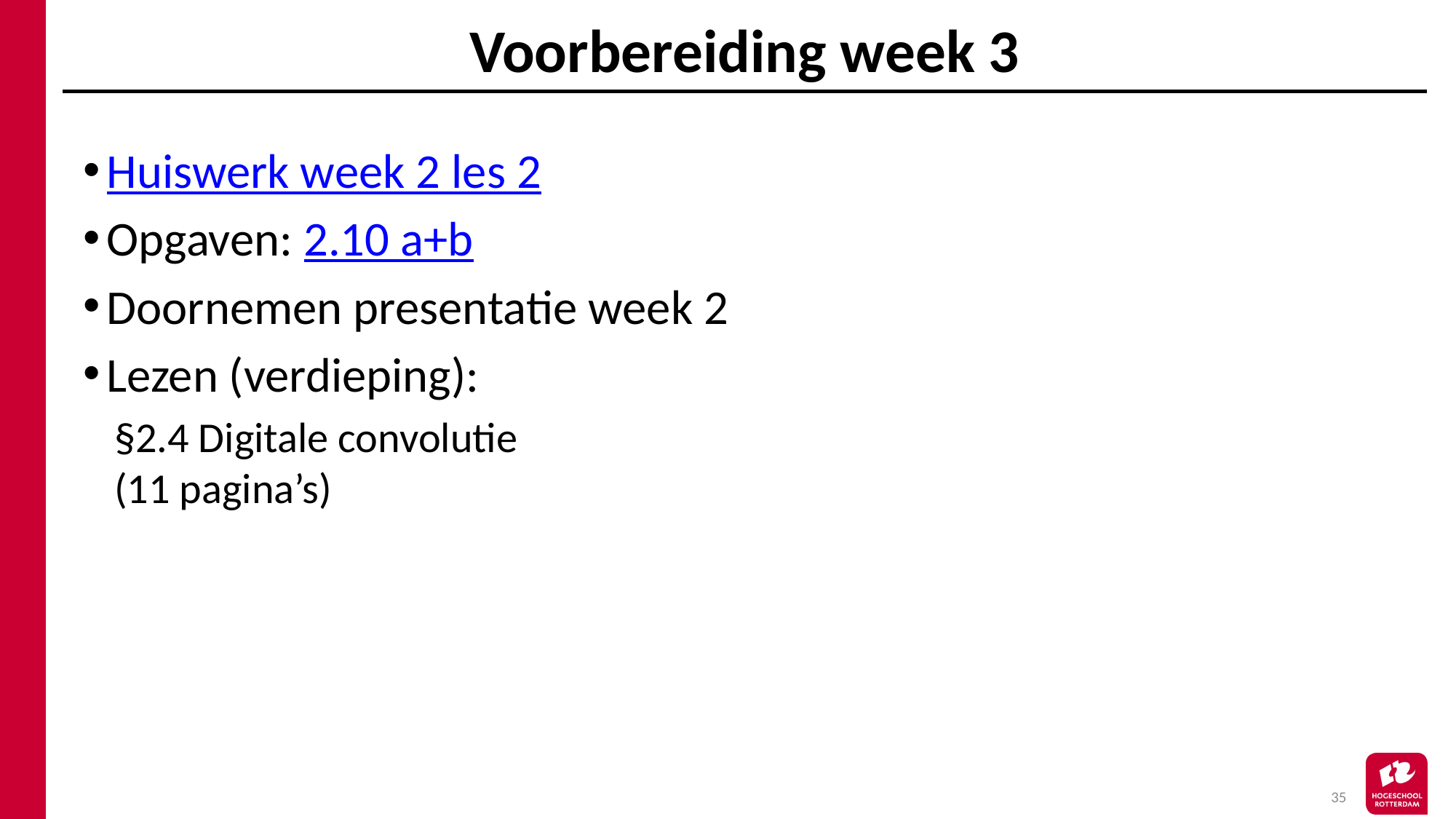

# Voorbereiding week 3
Huiswerk week 2 les 2
Opgaven: 2.10 a+b
Doornemen presentatie week 2
Lezen (verdieping):
§2.4 Digitale convolutie
(11 pagina’s)

35